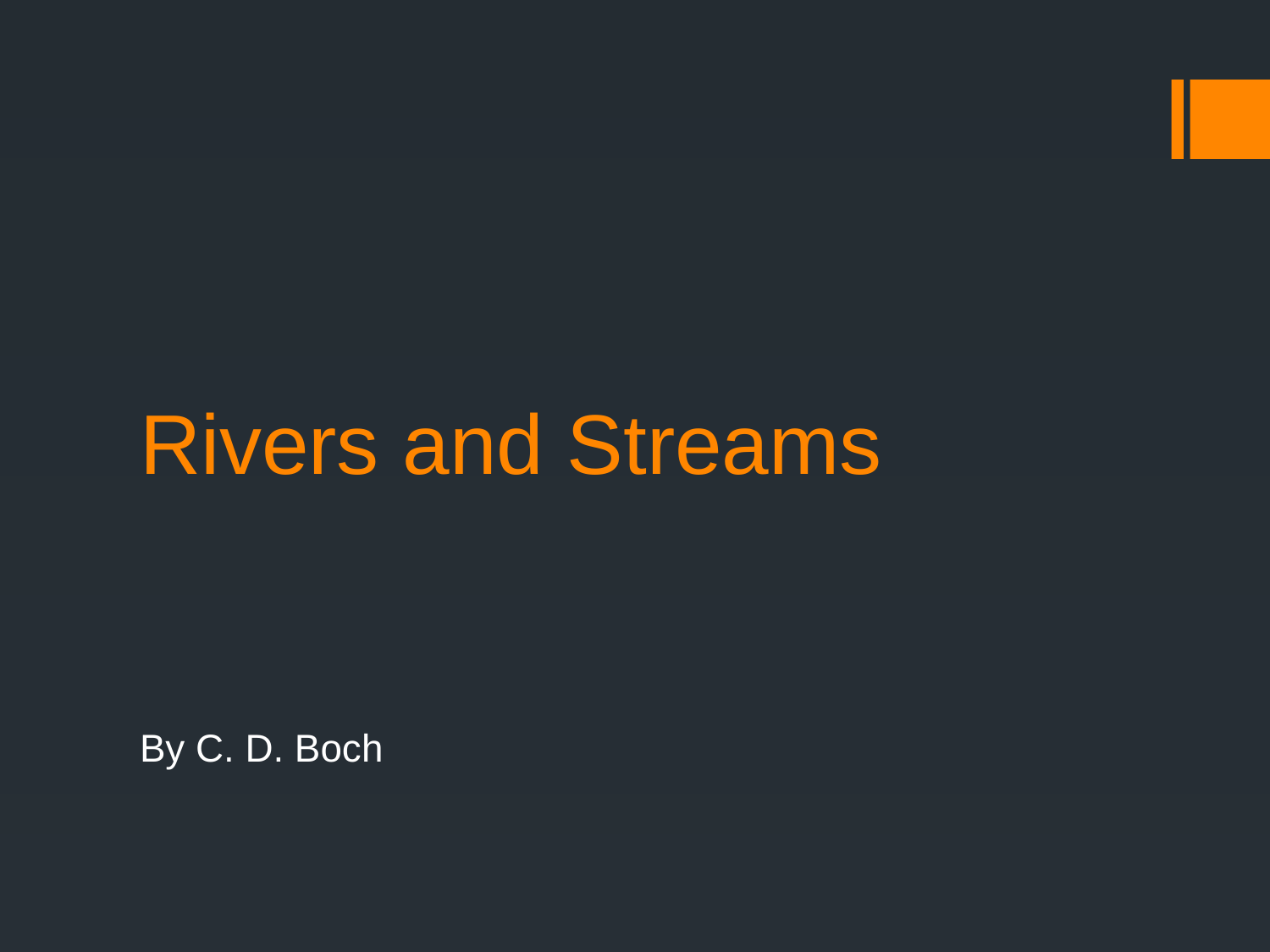

# Rivers and Streams
By C. D. Boch